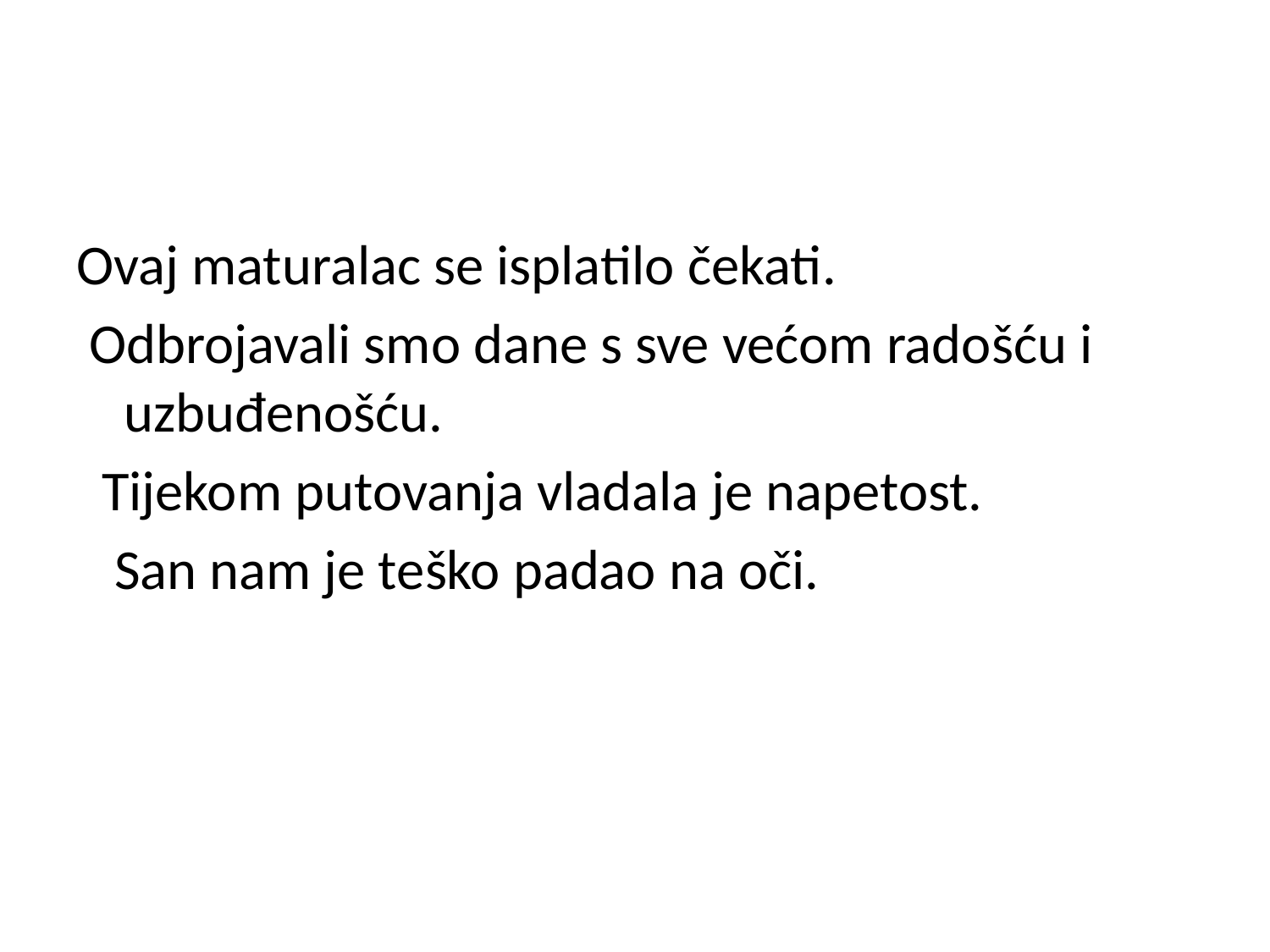

#
Ovaj maturalac se isplatilo čekati.
 Odbrojavali smo dane s sve većom radošću i uzbuđenošću.
  Tijekom putovanja vladala je napetost.
   San nam je teško padao na oči.